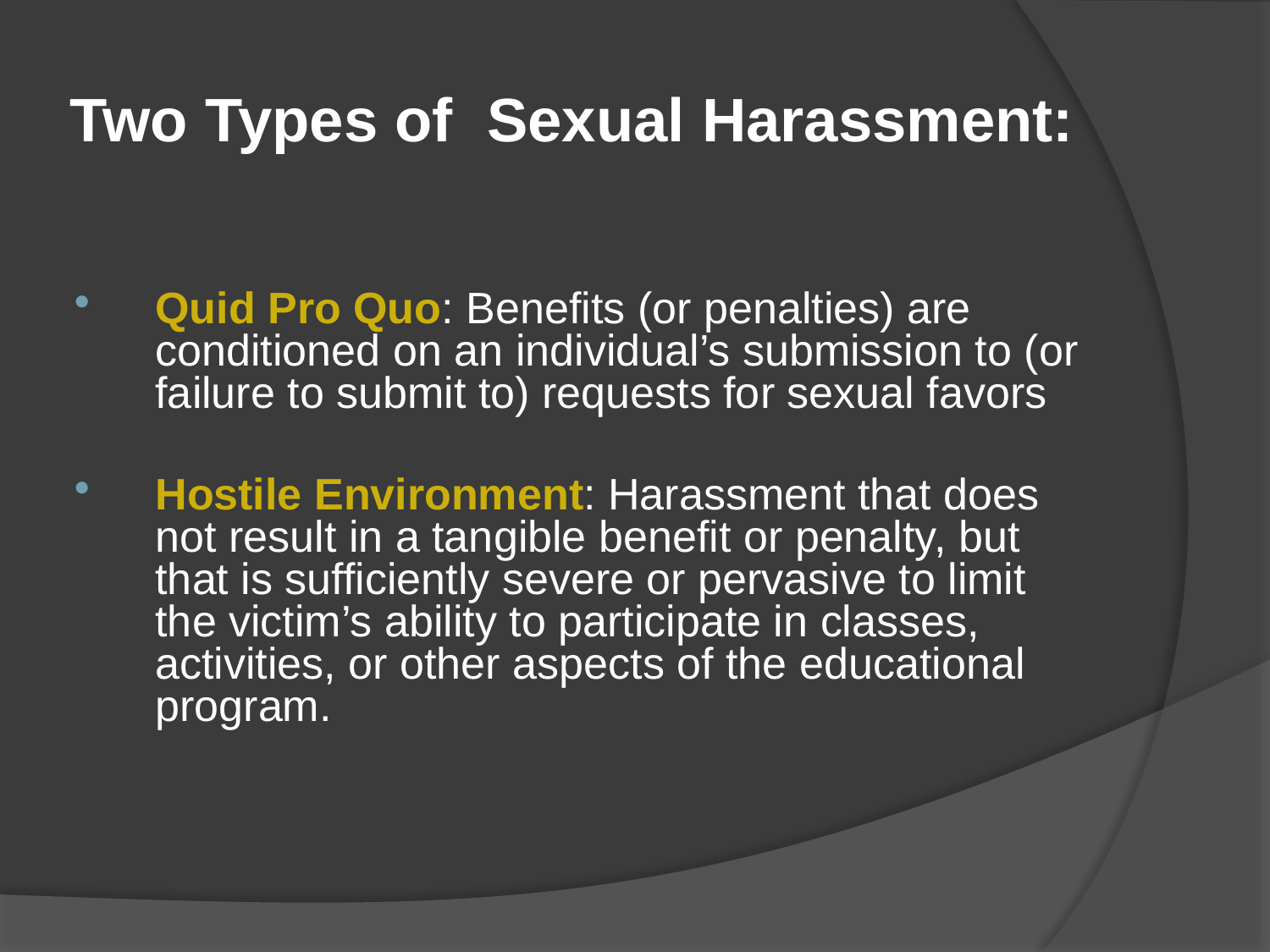

# Two Types of  Sexual Harassment:

Quid Pro Quo: Benefits (or penalties) are conditioned on an individual’s submission to (or failure to submit to) requests for sexual favors

Hostile Environment: Harassment that does not result in a tangible benefit or penalty, but that is sufficiently severe or pervasive to limit the victim’s ability to participate in classes, activities, or other aspects of the educational program.